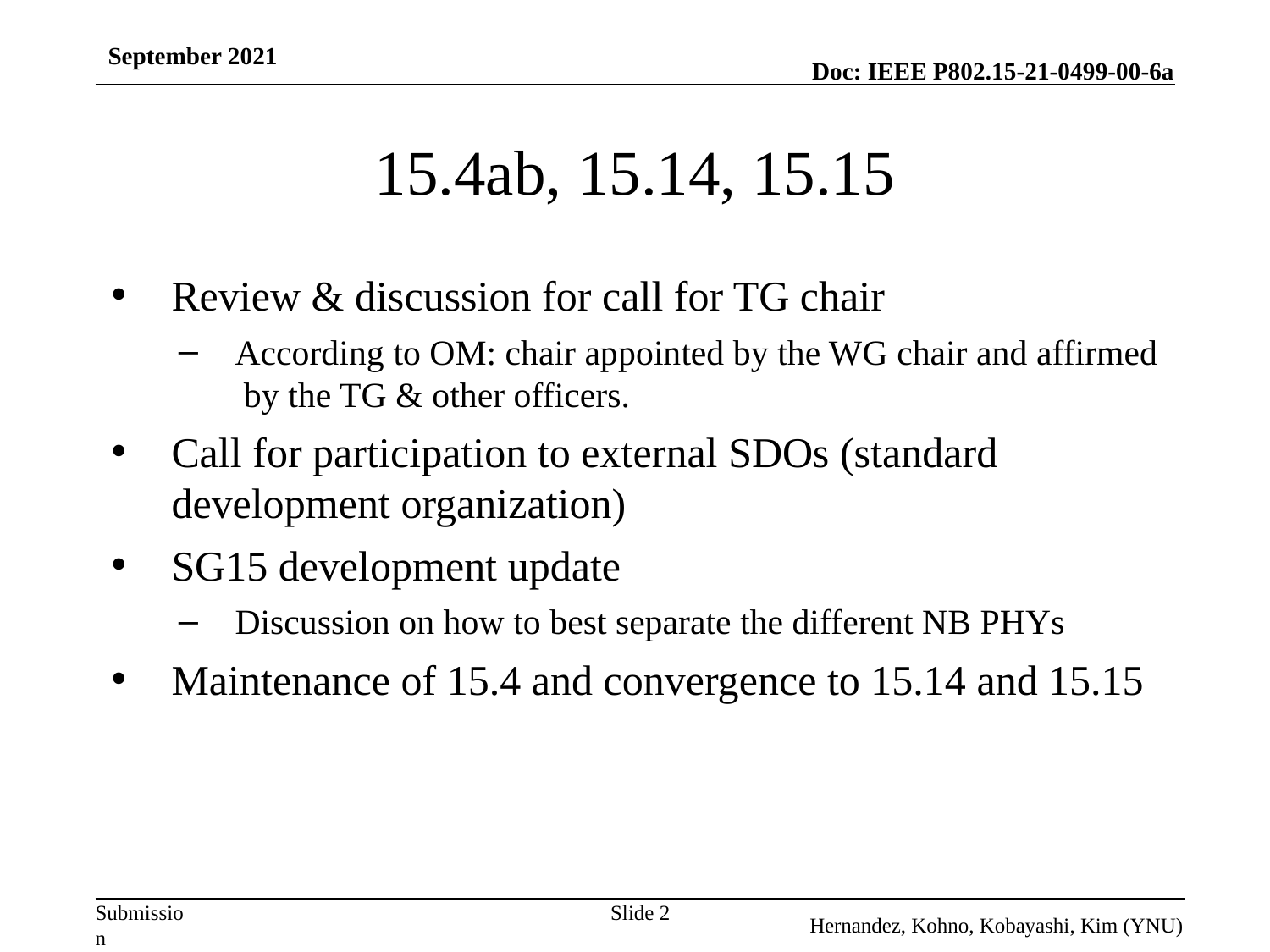

September 2021
# 15.4ab, 15.14, 15.15
Review & discussion for call for TG chair
According to OM: chair appointed by the WG chair and affirmed  by the TG & other officers.
Call for participation to external SDOs (standard development organization)
SG15 development update
Discussion on how to best separate the different NB PHYs
Maintenance of 15.4 and convergence to 15.14 and 15.15
Slide 2
Hernandez, Kohno, Kobayashi, Kim (YNU)